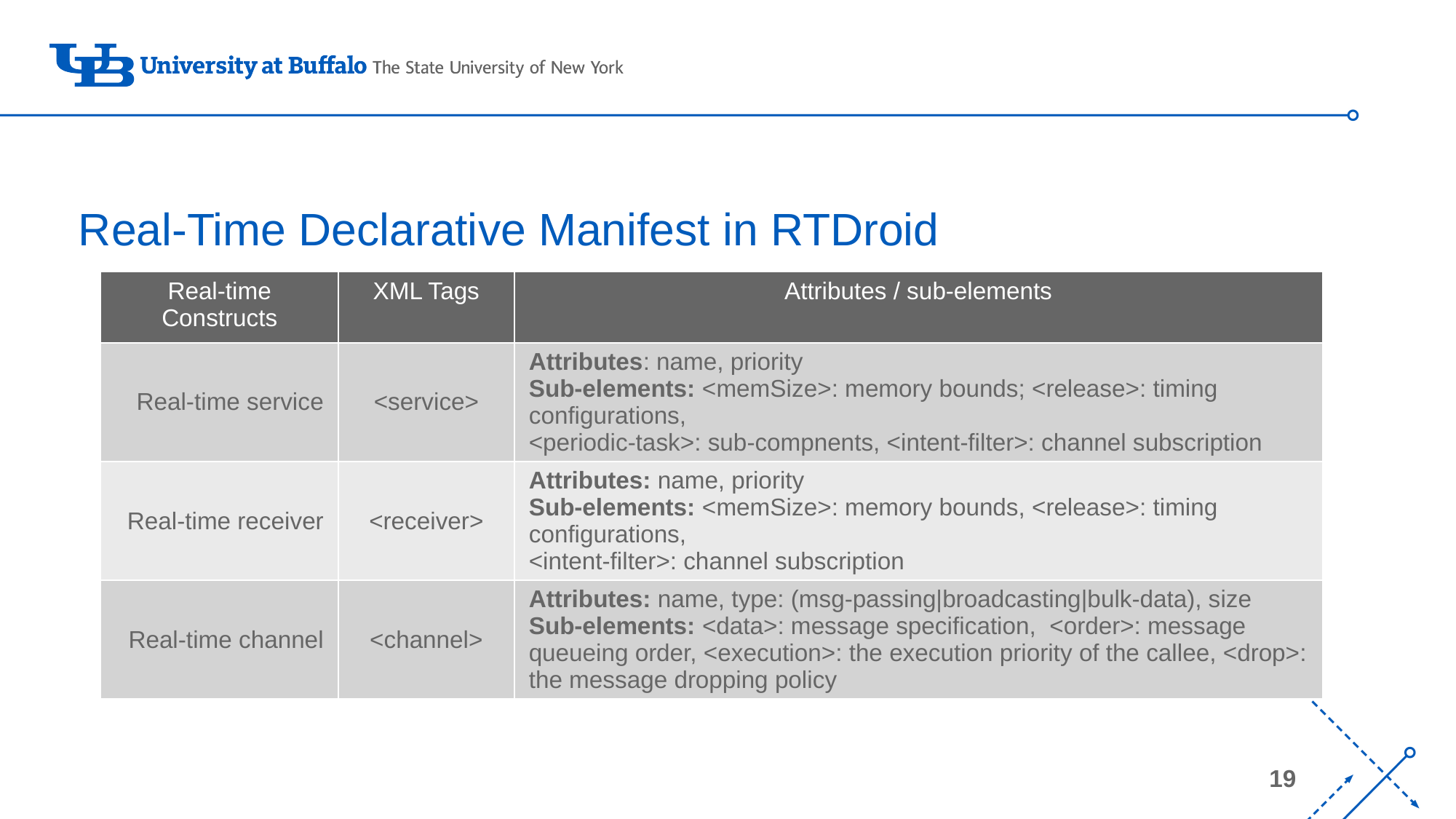

# Real-Time Declarative Manifest in RTDroid
| Real-time Constructs | XML Tags | Attributes / sub-elements |
| --- | --- | --- |
| Real-time service | <service> | Attributes: name, priority Sub-elements: <memSize>: memory bounds; <release>: timing configurations, <periodic-task>: sub-compnents, <intent-filter>: channel subscription |
| Real-time receiver | <receiver> | Attributes: name, priority Sub-elements: <memSize>: memory bounds, <release>: timing configurations, <intent-filter>: channel subscription |
| Real-time channel | <channel> | Attributes: name, type: (msg-passing|broadcasting|bulk-data), size Sub-elements: <data>: message specification, <order>: message queueing order, <execution>: the execution priority of the callee, <drop>: the message dropping policy |